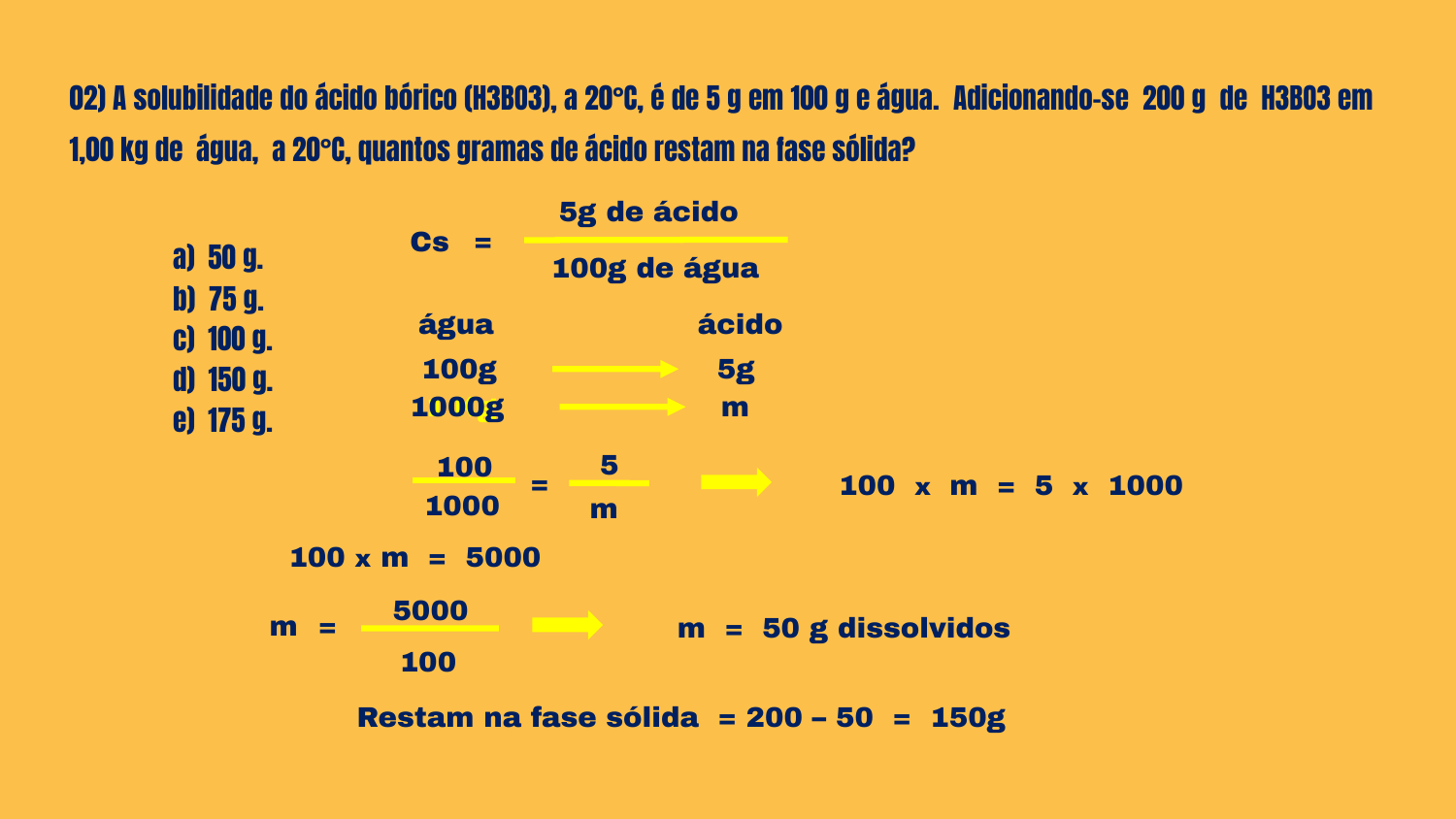

02) A solubilidade do ácido bórico (H3BO3), a 20°C, é de 5 g em 100 g e água.  Adicionando-se  200 g  de  H3BO3 em 1,00 kg de  água,  a 20°C, quantos gramas de ácido restam na fase sólida?
5g de ácido
=
Cs

100g de água
a)  50 g.
b)  75 g.
c)  100 g.
d)  150 g.
e)  175 g.
água
ácido
100g
5g

1 Kg
m

1000g
5
100
=
1000

m
100  x  m  =  5  x  1000

100 x m  =  5000
5000
m
=

100
m  =  50 g dissolvidos

Restam na fase sólida  = 200 – 50  =  150g